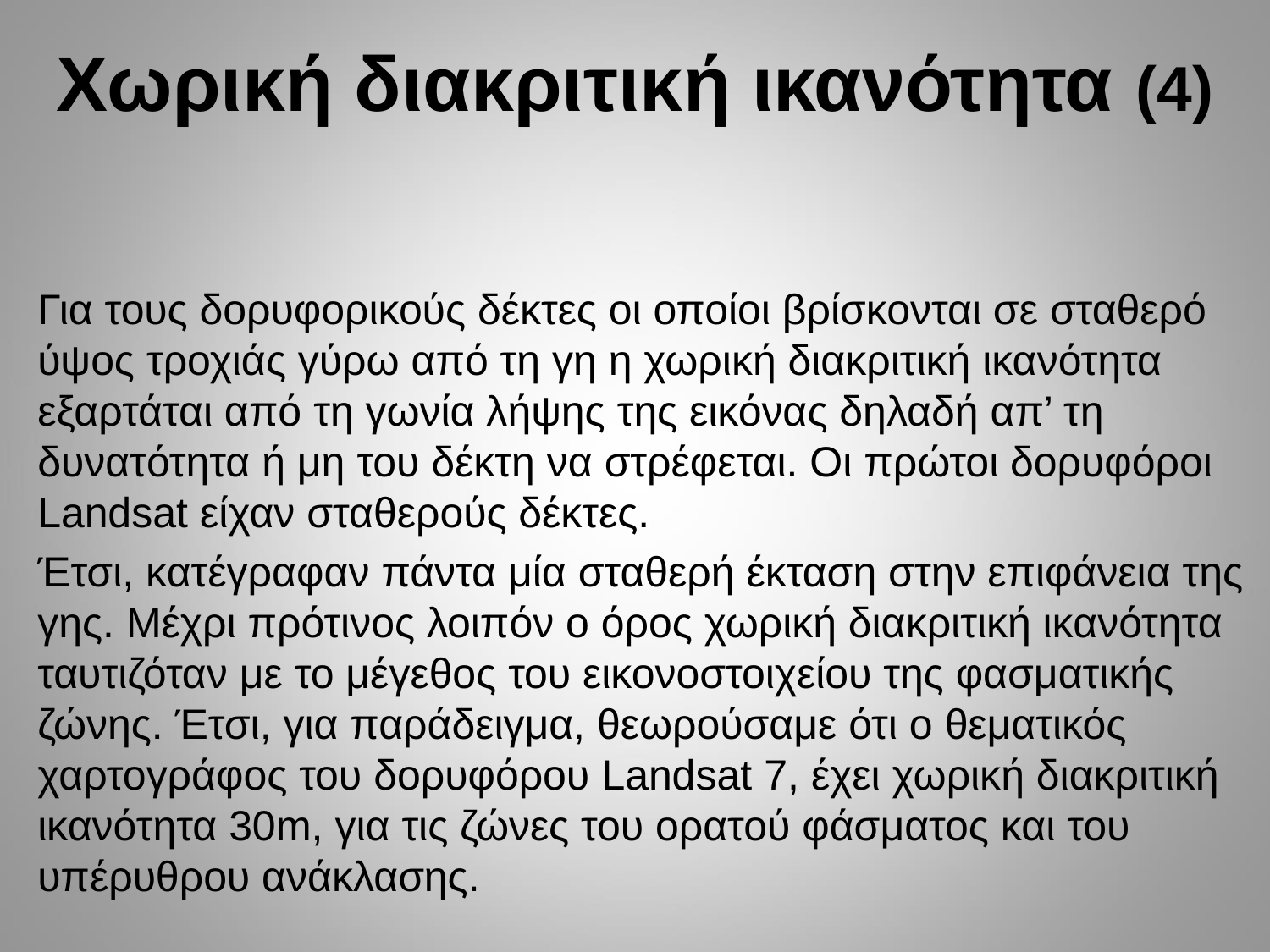

# Χωρική διακριτική ικανότητα (4)
Για τους δορυφορικούς δέκτες οι οποίοι βρίσκονται σε σταθερό ύψος τροχιάς γύρω από τη γη η χωρική διακριτική ικανότητα εξαρτάται από τη γωνία λήψης της εικόνας δηλαδή απ’ τη δυνατότητα ή μη του δέκτη να στρέφεται. Οι πρώτοι δορυφόροι Landsat είχαν σταθερούς δέκτες.
Έτσι, κατέγραφαν πάντα μία σταθερή έκταση στην επιφάνεια της γης. Μέχρι πρότινος λοιπόν ο όρος χωρική διακριτική ικανότητα ταυτιζόταν με το μέγεθος του εικονοστοιχείου της φασματικής ζώνης. Έτσι, για παράδειγμα, θεωρούσαμε ότι ο θεματικός χαρτογράφος του δορυφόρου Landsat 7, έχει χωρική διακριτική ικανότητα 30m, για τις ζώνες του ορατού φάσματος και του υπέρυθρου ανάκλασης.